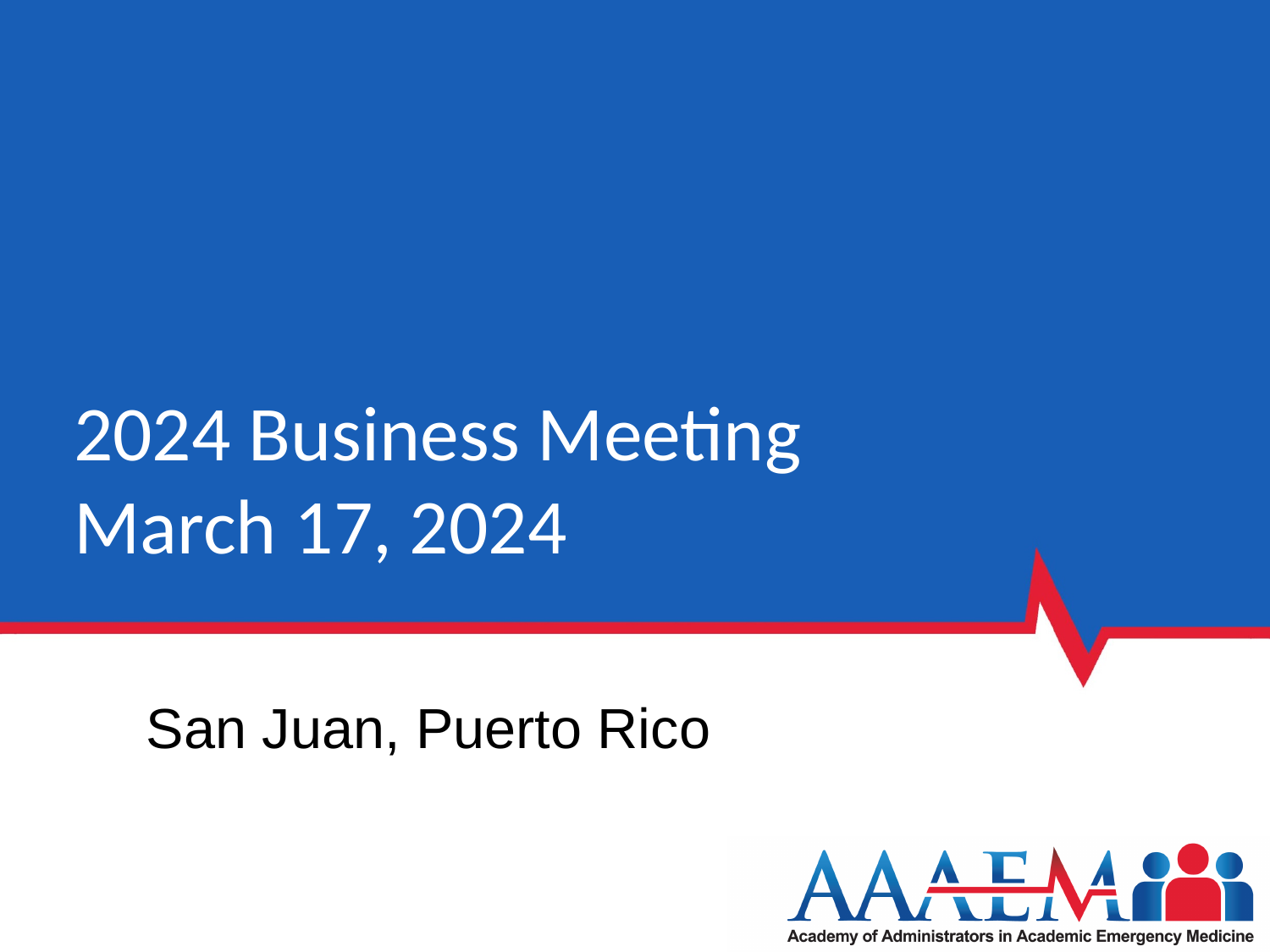

# 2024 Business Meeting March 17, 2024
San Juan, Puerto Rico